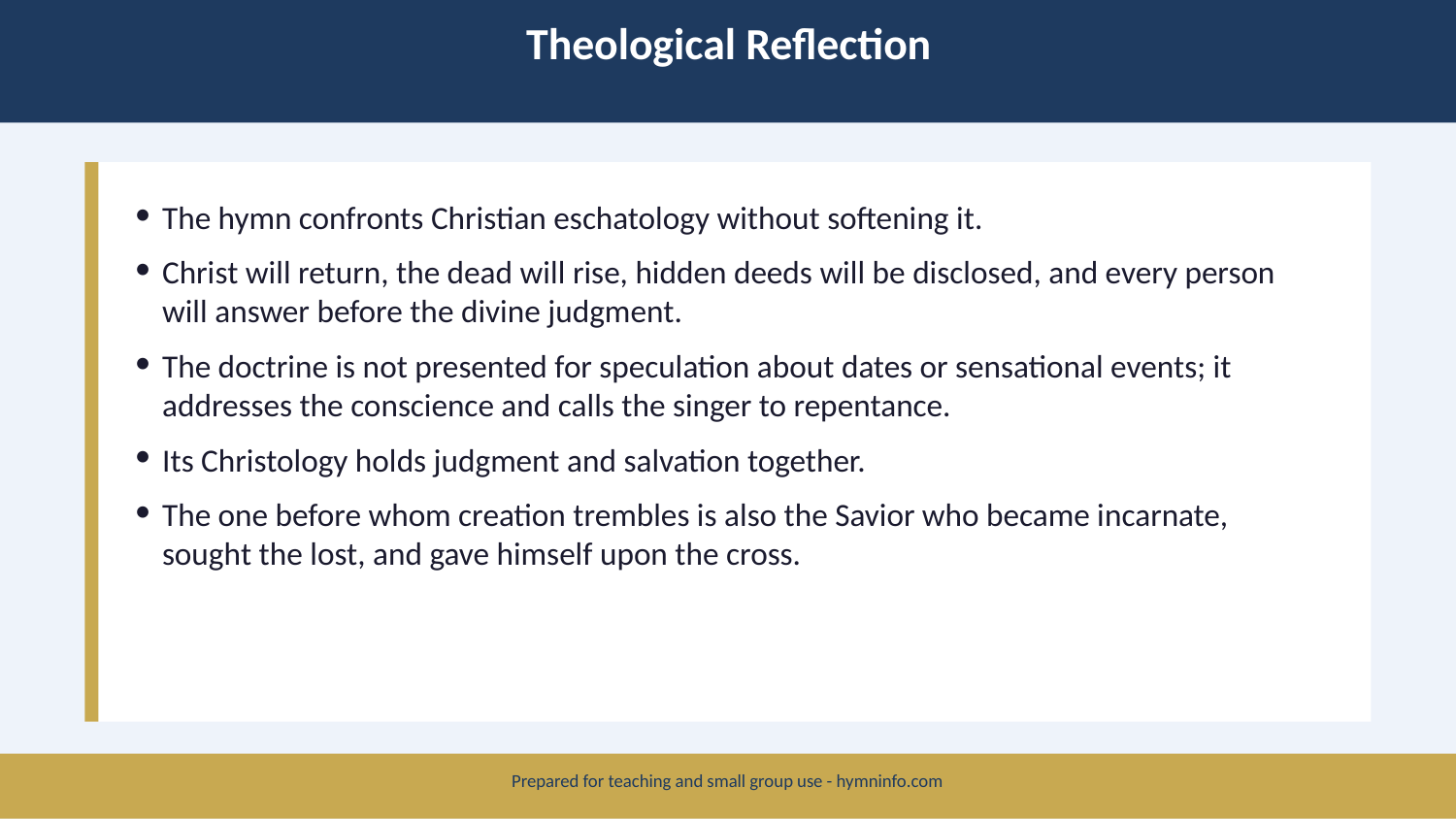

Theological Reflection

The hymn confronts Christian eschatology without softening it.
Christ will return, the dead will rise, hidden deeds will be disclosed, and every person will answer before the divine judgment.
The doctrine is not presented for speculation about dates or sensational events; it addresses the conscience and calls the singer to repentance.
Its Christology holds judgment and salvation together.
The one before whom creation trembles is also the Savior who became incarnate, sought the lost, and gave himself upon the cross.

Prepared for teaching and small group use - hymninfo.com